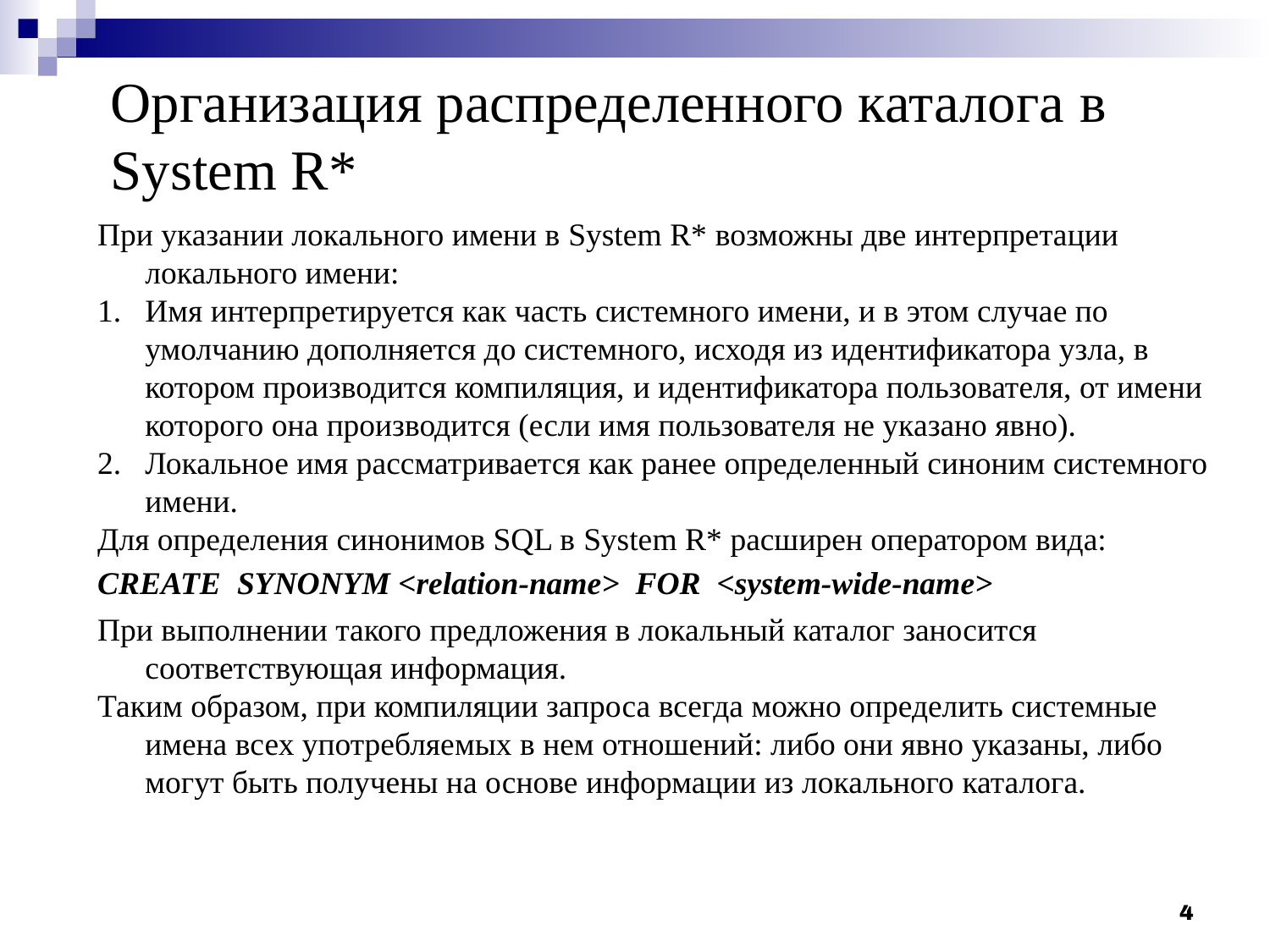

Организация распределенного каталога в System R*
При указании локального имени в System R* возможны две интерпретации локального имени:
Имя интерпретируется как часть системного имени, и в этом случае по умолчанию дополняется до системного, исходя из идентификатора узла, в котором производится компиляция, и идентификатора пользователя, от имени которого она производится (если имя пользователя не указано явно).
Локальное имя рассматривается как ранее определенный синоним системного имени.
Для определения синонимов SQL в System R* расширен оператором вида:
CREATE  SYNONYM <relation-name>  FOR  <system-wide-name>
При выполнении такого предложения в локальный каталог заносится соответствующая информация.
Таким образом, при компиляции запроса всегда можно определить системные имена всех употребляемых в нем отношений: либо они явно указаны, либо могут быть получены на основе информации из локального каталога.
4